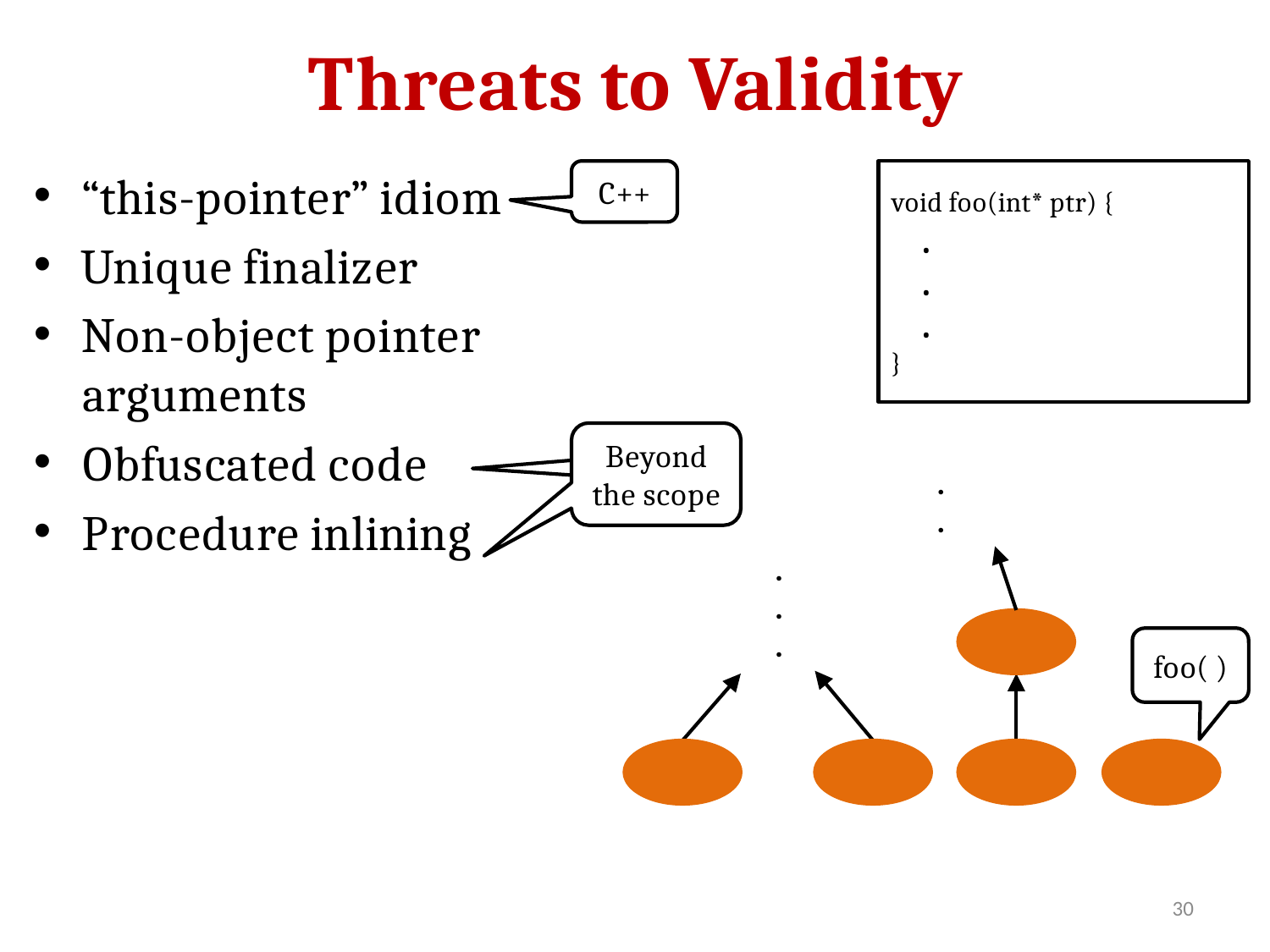

# Threats to Validity
“this-pointer” idiom
Unique finalizer
Non-object pointer arguments
Obfuscated code
Procedure inlining

C++
void foo(int* ptr) {
    .
    .
    .
}
Beyond the scope

.
.
.
.
.

foo( )

30